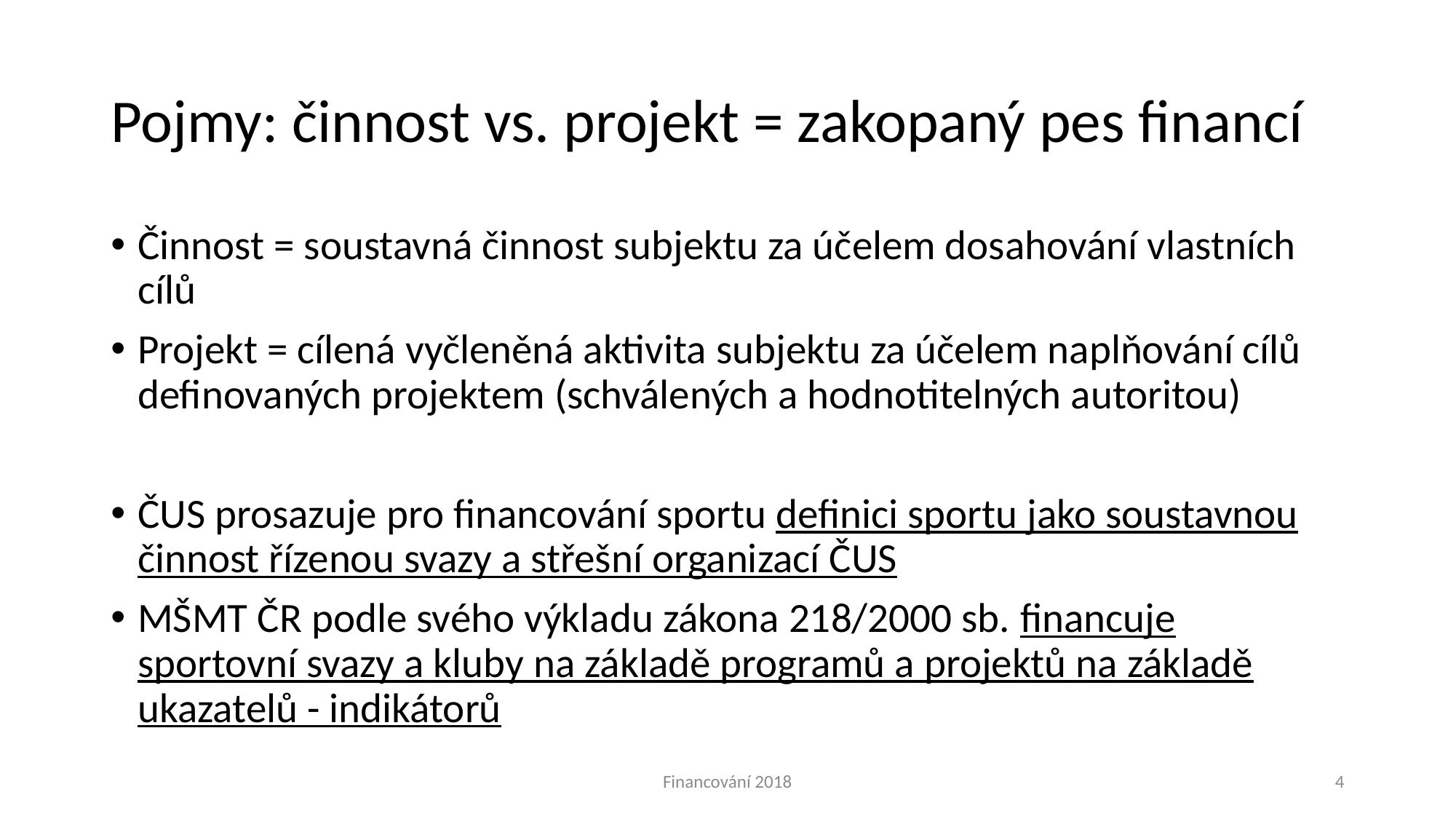

# Pojmy: činnost vs. projekt = zakopaný pes financí
Činnost = soustavná činnost subjektu za účelem dosahování vlastních cílů
Projekt = cílená vyčleněná aktivita subjektu za účelem naplňování cílů definovaných projektem (schválených a hodnotitelných autoritou)

ČUS prosazuje pro financování sportu definici sportu jako soustavnou činnost řízenou svazy a střešní organizací ČUS
MŠMT ČR podle svého výkladu zákona 218/2000 sb. financuje sportovní svazy a kluby na základě programů a projektů na základě ukazatelů - indikátorů
Financování 2018
4